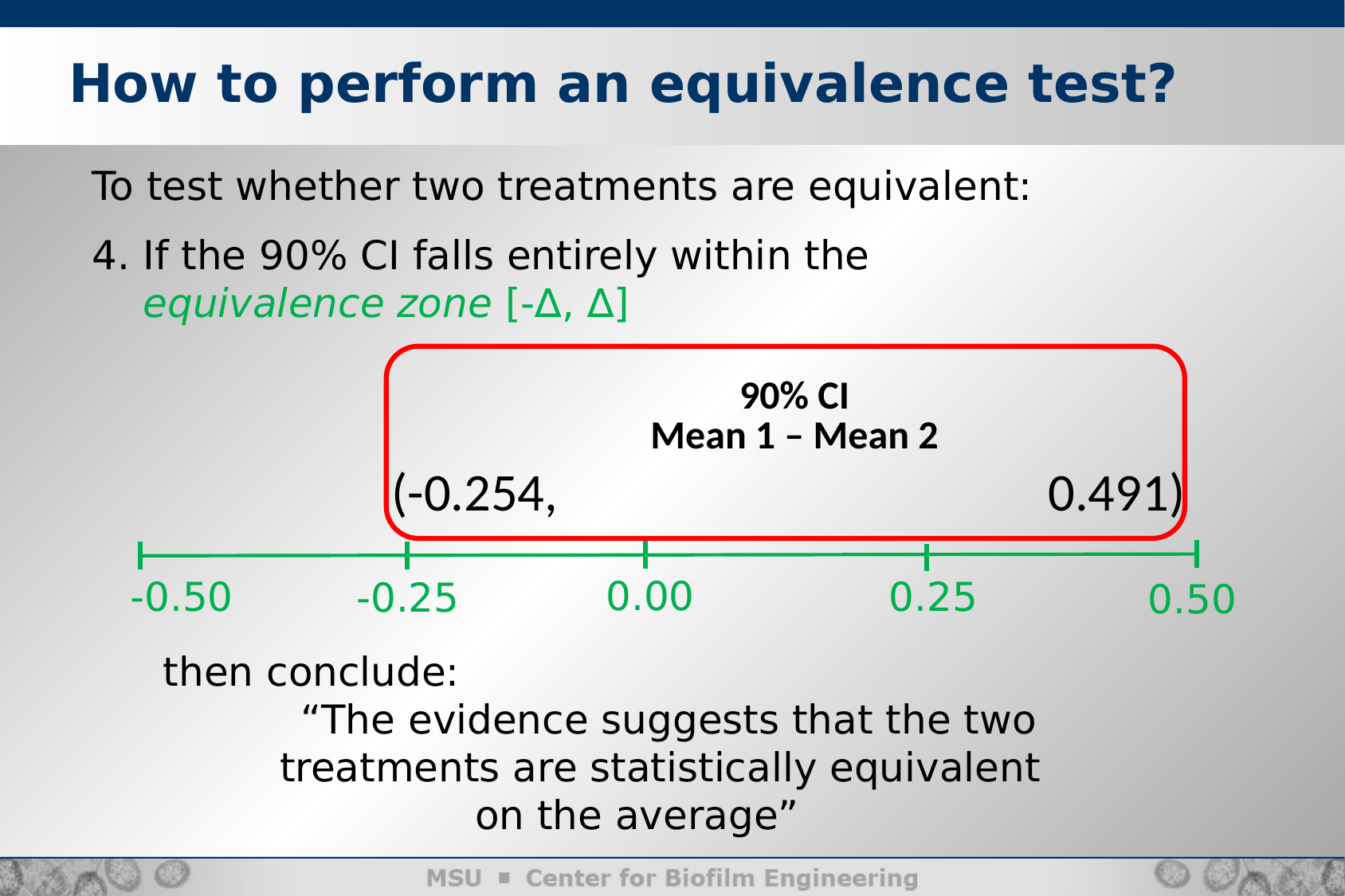

11

How to perform an equivalence test?
To test whether two treatments are equivalent:

4. If the 90% CI falls entirely within the
    equivalence zone [-∆, ∆]

| 90% CI Mean 1 – Mean 2 |
| --- |
| (-0.254, 0.491) |
0.00
-0.50
0.25
-0.25
0.50
then conclude:
     “The evidence suggests that the two treatments are statistically equivalent
on the average”